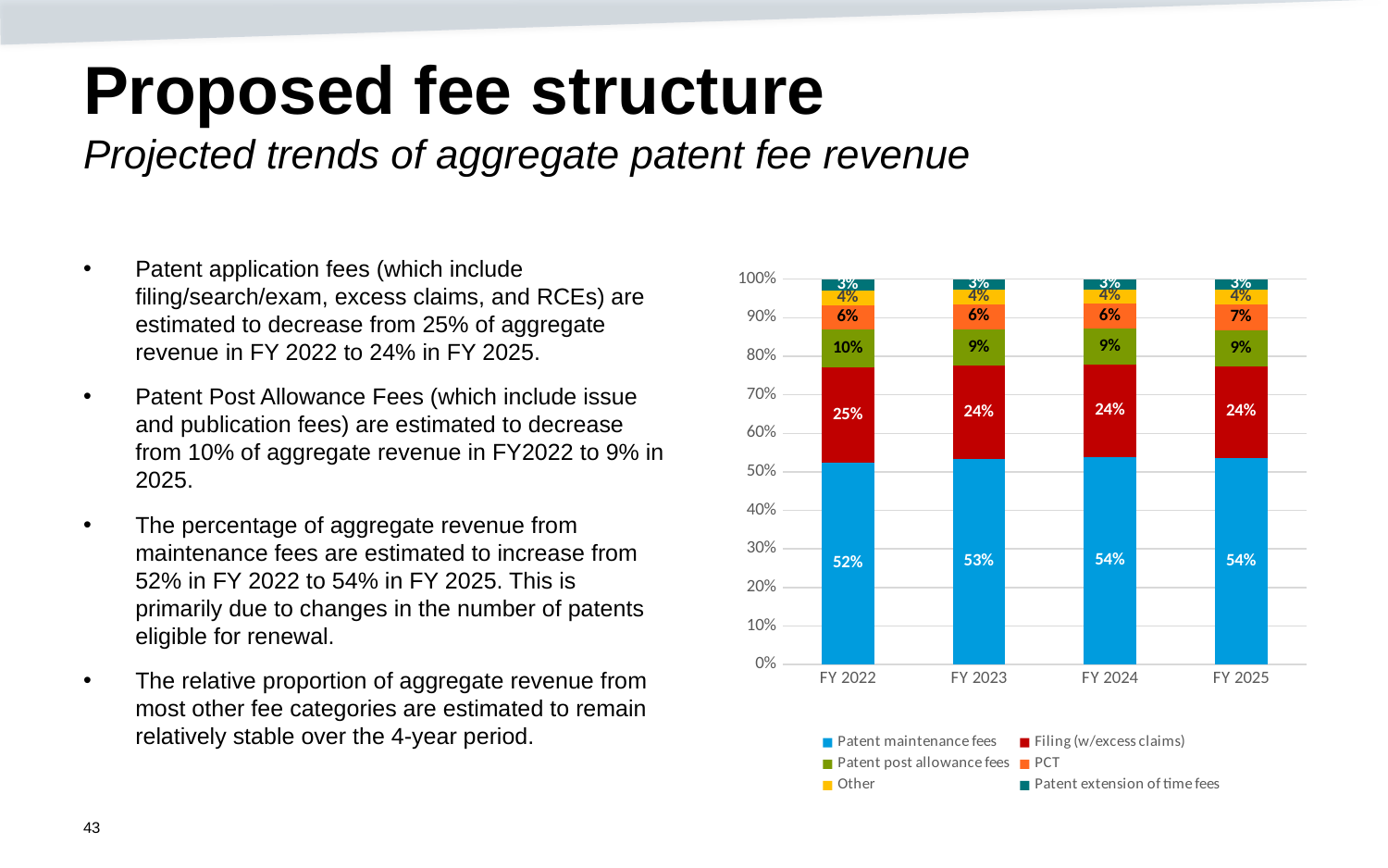

# Proposed fee structure Projected trends of aggregate patent fee revenue
Patent application fees (which include filing/search/exam, excess claims, and RCEs) are estimated to decrease from 25% of aggregate revenue in FY 2022 to 24% in FY 2025.
Patent Post Allowance Fees (which include issue and publication fees) are estimated to decrease from 10% of aggregate revenue in FY2022 to 9% in 2025.
The percentage of aggregate revenue from maintenance fees are estimated to increase from 52% in FY 2022 to 54% in FY 2025. This is primarily due to changes in the number of patents eligible for renewal.
The relative proportion of aggregate revenue from most other fee categories are estimated to remain relatively stable over the 4-year period.

### Chart

| Category | Patent maintenance fees | Filing (w/excess claims) | Patent post allowance fees | PCT | Other | Patent extension of time fees |
|---|---|---|---|---|---|---|
| FY 2022 | 0.5234767932785764 | 0.24664400121706564 | 0.09912319282146916 | 0.06348307610206108 | 0.03868632576277088 | 0.02858661081805674 |
| FY 2023 | 0.5337368985162468 | 0.24183155300596212 | 0.09473256485856359 | 0.06433881106435756 | 0.038785291066206797 | 0.026574881488663087 |
| FY 2024 | 0.5394433831605574 | 0.23967070820855094 | 0.09182012763357487 | 0.06497597255488631 | 0.03803312451054658 | 0.02605668393188386 |
| FY 2025 | 0.5365585060683148 | 0.23786570277234853 | 0.0927269388623866 | 0.06661525802808886 | 0.03966404328928048 | 0.02656955097958075 |
43